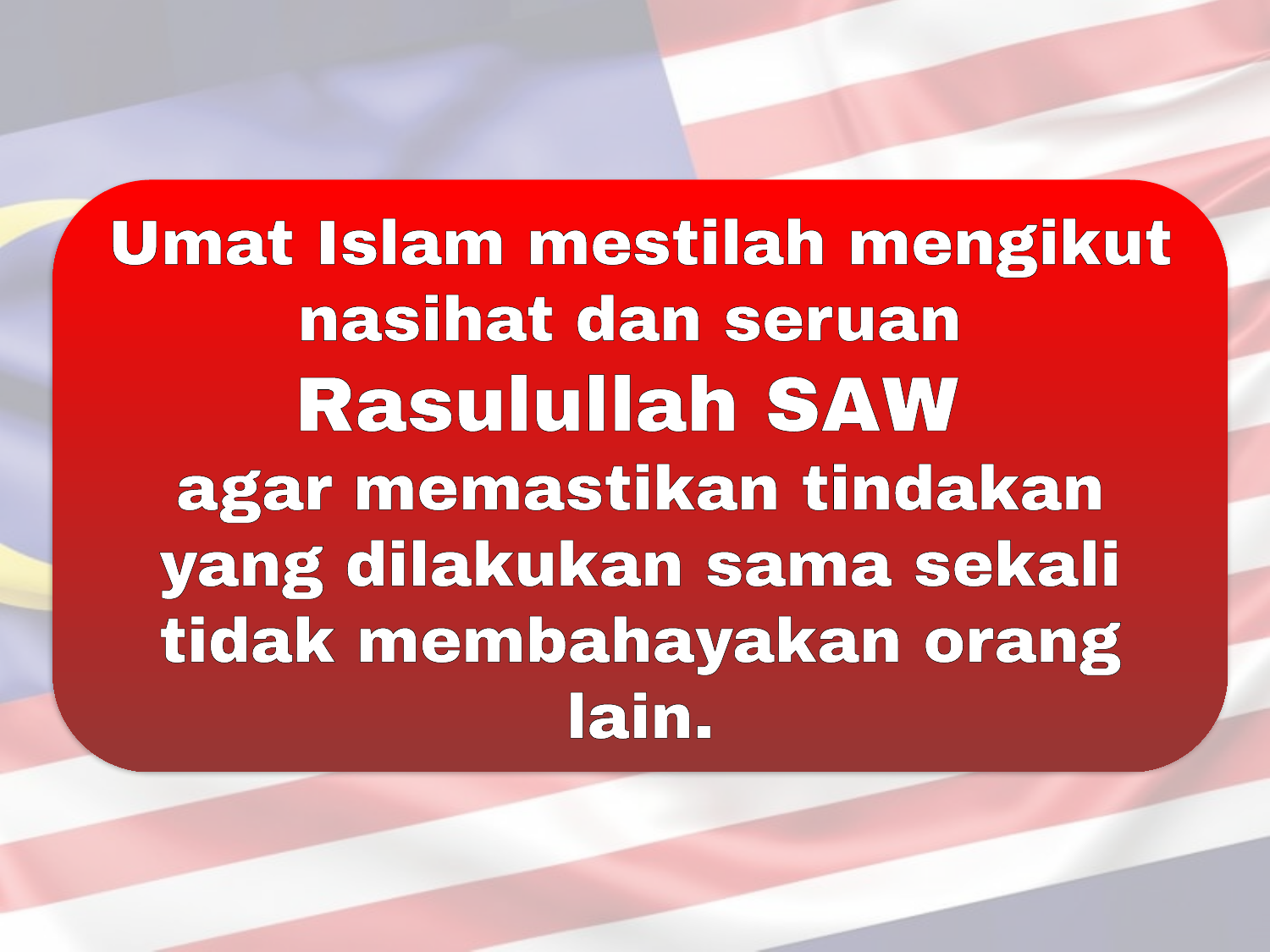

Umat Islam mestilah mengikut nasihat dan seruan
Rasulullah SAW
agar memastikan tindakan yang dilakukan sama sekali tidak membahayakan orang lain.